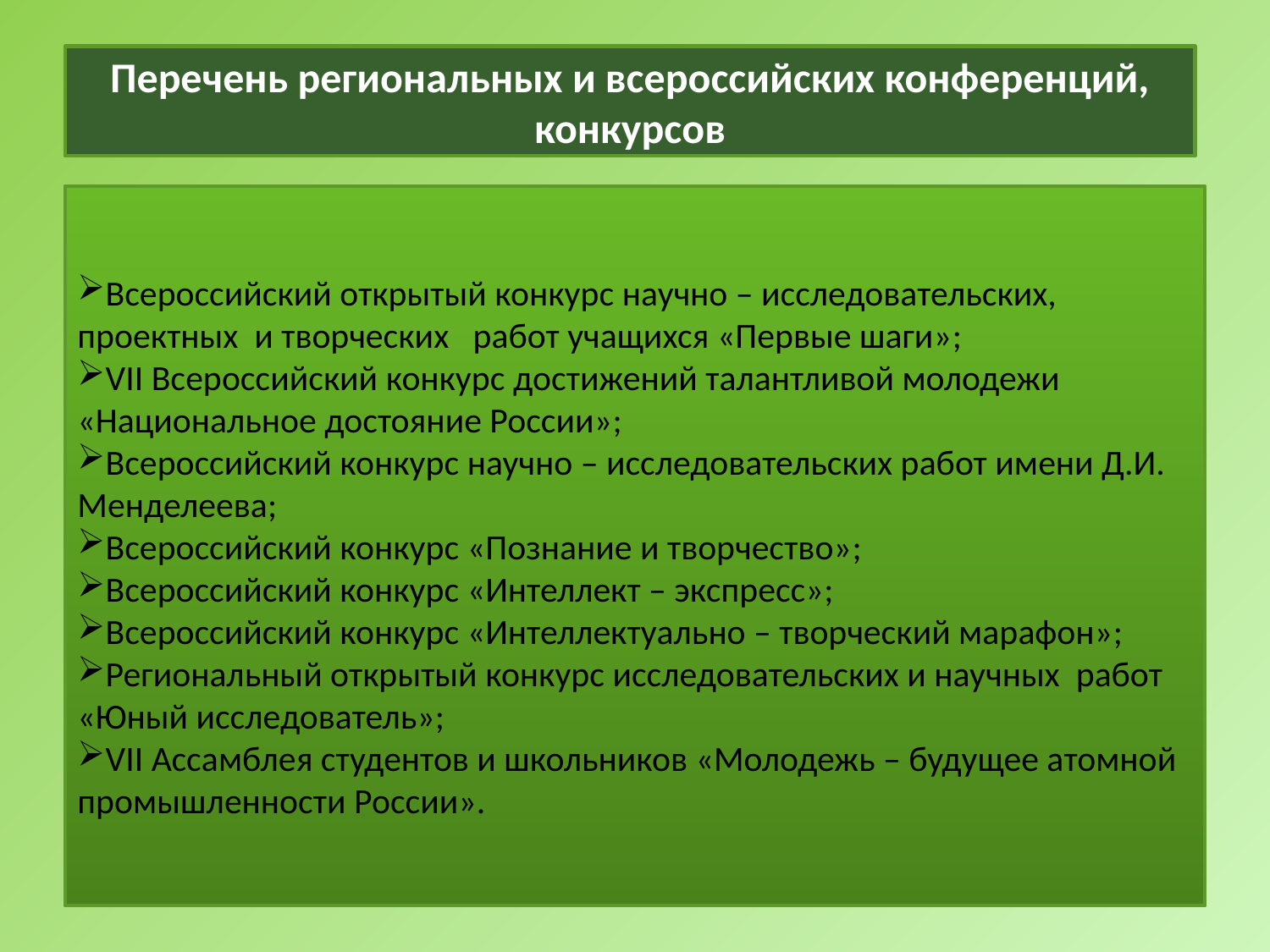

Перечень региональных и всероссийских конференций, конкурсов
Всероссийский открытый конкурс научно – исследовательских, проектных  и творческих   работ учащихся «Первые шаги»;
VII Всероссийский конкурс достижений талантливой молодежи «Национальное достояние России»;
Всероссийский конкурс научно – исследовательских работ имени Д.И. Менделеева;
Всероссийский конкурс «Познание и творчество»;
Всероссийский конкурс «Интеллект – экспресс»;
Всероссийский конкурс «Интеллектуально – творческий марафон»;
Региональный открытый конкурс исследовательских и научных  работ «Юный исследователь»;
VII Ассамблея студентов и школьников «Молодежь – будущее атомной промышленности России».